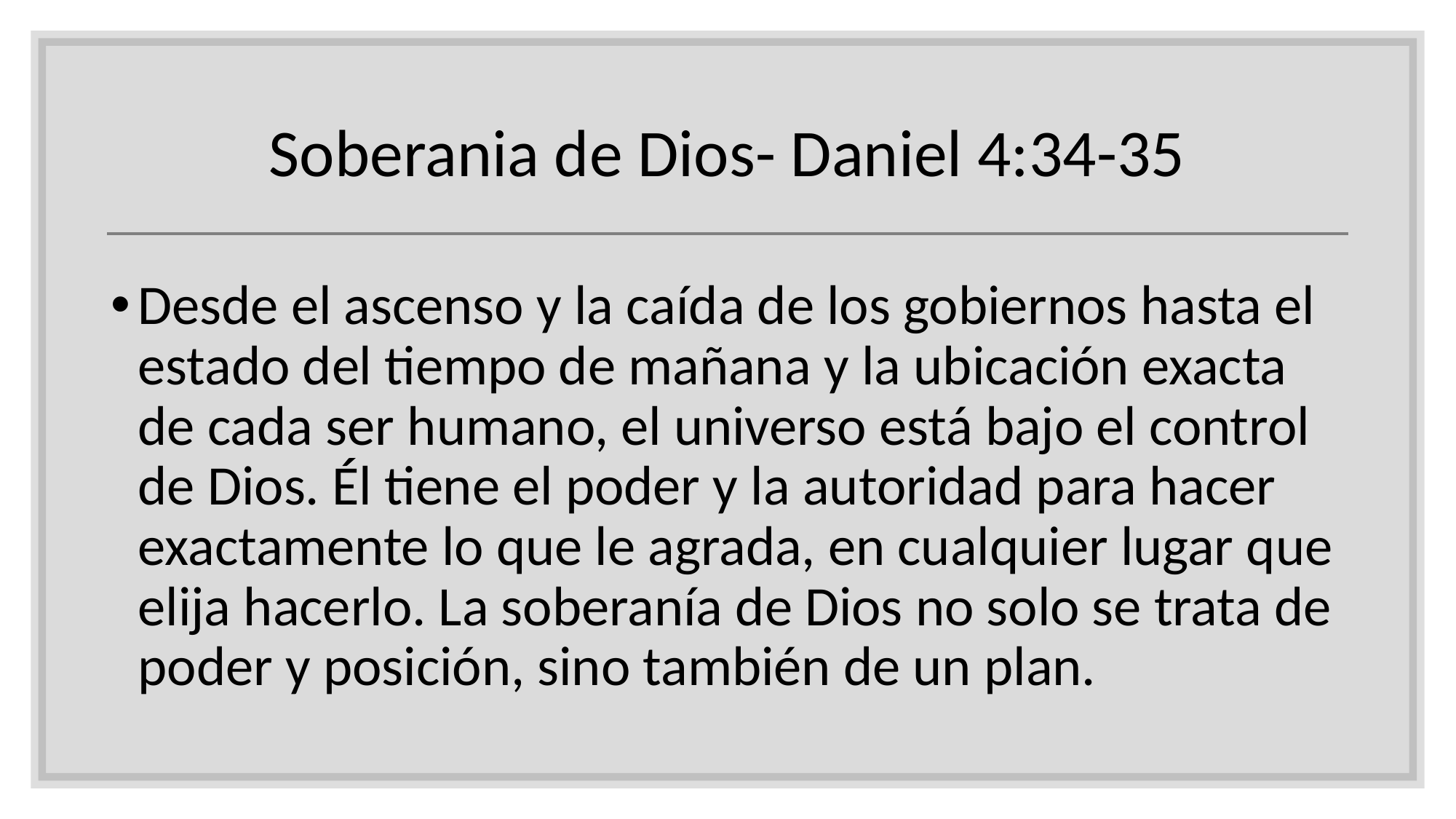

# Soberania de Dios- Daniel 4:34-35
Desde el ascenso y la caída de los gobiernos hasta el estado del tiempo de mañana y la ubicación exacta de cada ser humano, el universo está bajo el control de Dios. Él tiene el poder y la autoridad para hacer exactamente lo que le agrada, en cualquier lugar que elija hacerlo. La soberanía de Dios no solo se trata de poder y posición, sino también de un plan.